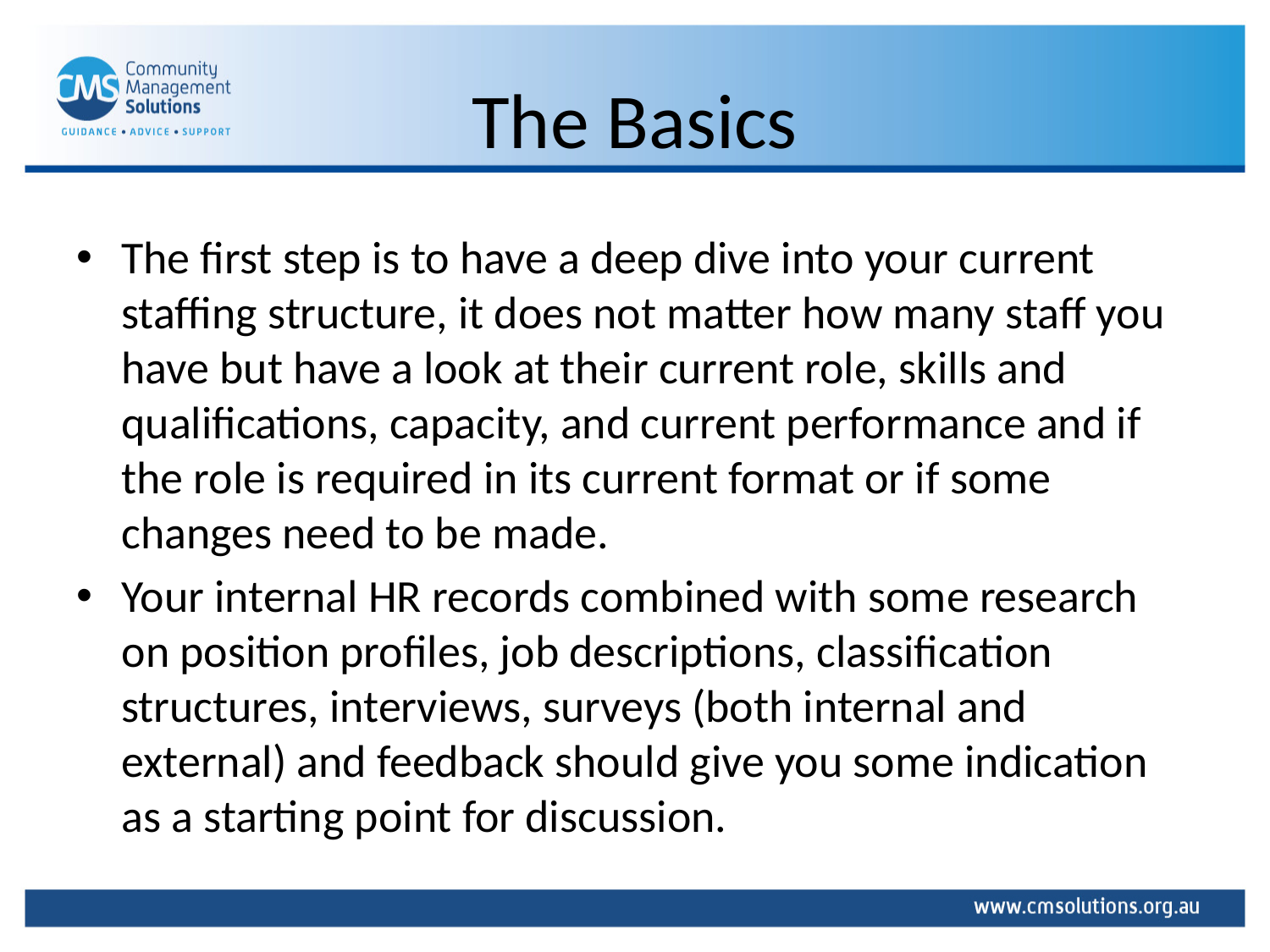

# The Basics
The first step is to have a deep dive into your current staffing structure, it does not matter how many staff you have but have a look at their current role, skills and qualifications, capacity, and current performance and if the role is required in its current format or if some changes need to be made.
Your internal HR records combined with some research on position profiles, job descriptions, classification structures, interviews, surveys (both internal and external) and feedback should give you some indication as a starting point for discussion.